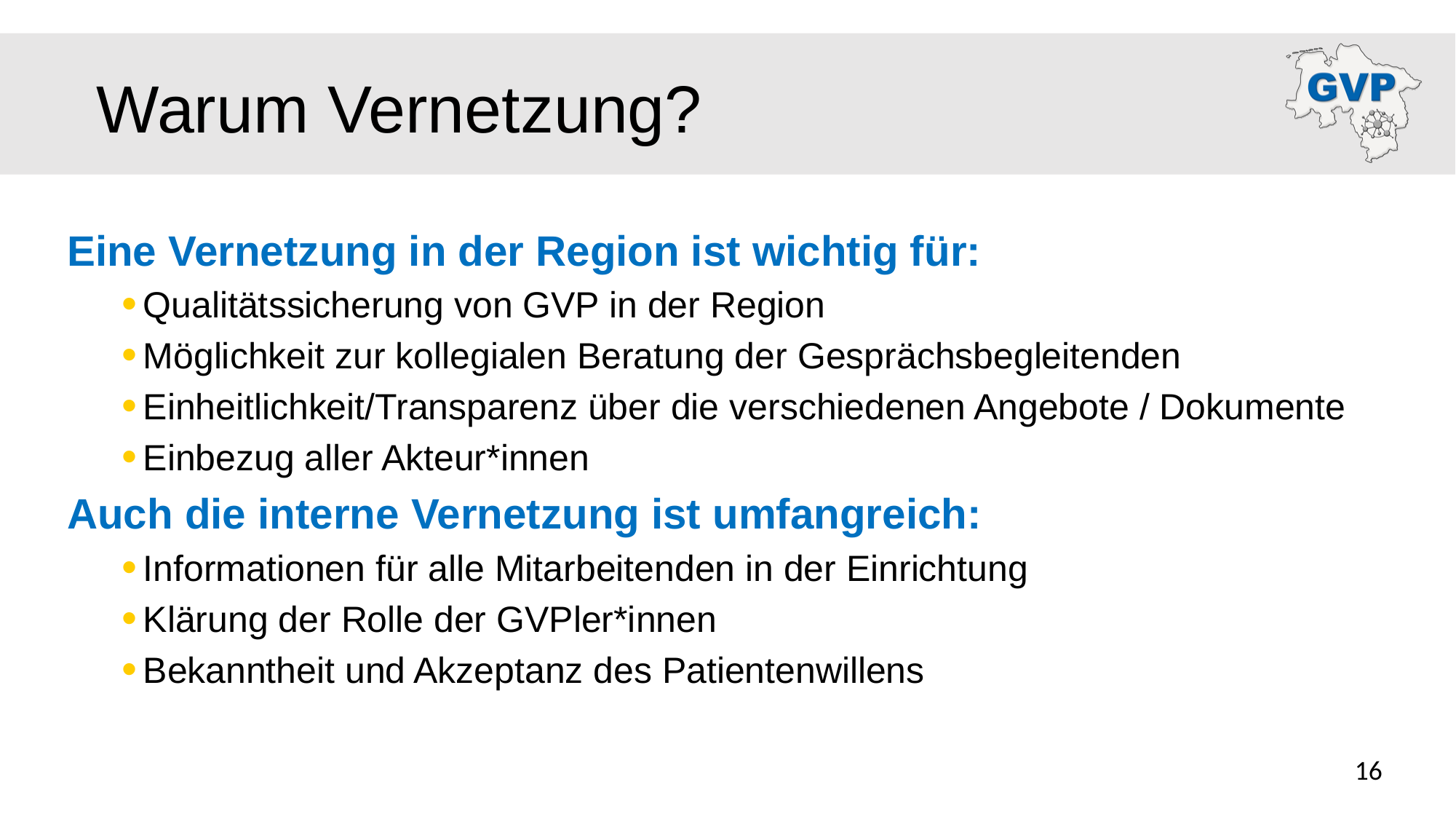

# Warum Vernetzung?
Eine Vernetzung in der Region ist wichtig für:
Qualitätssicherung von GVP in der Region
Möglichkeit zur kollegialen Beratung der Gesprächsbegleitenden
Einheitlichkeit/Transparenz über die verschiedenen Angebote / Dokumente
Einbezug aller Akteur*innen
Auch die interne Vernetzung ist umfangreich:
Informationen für alle Mitarbeitenden in der Einrichtung
Klärung der Rolle der GVPler*innen
Bekanntheit und Akzeptanz des Patientenwillens